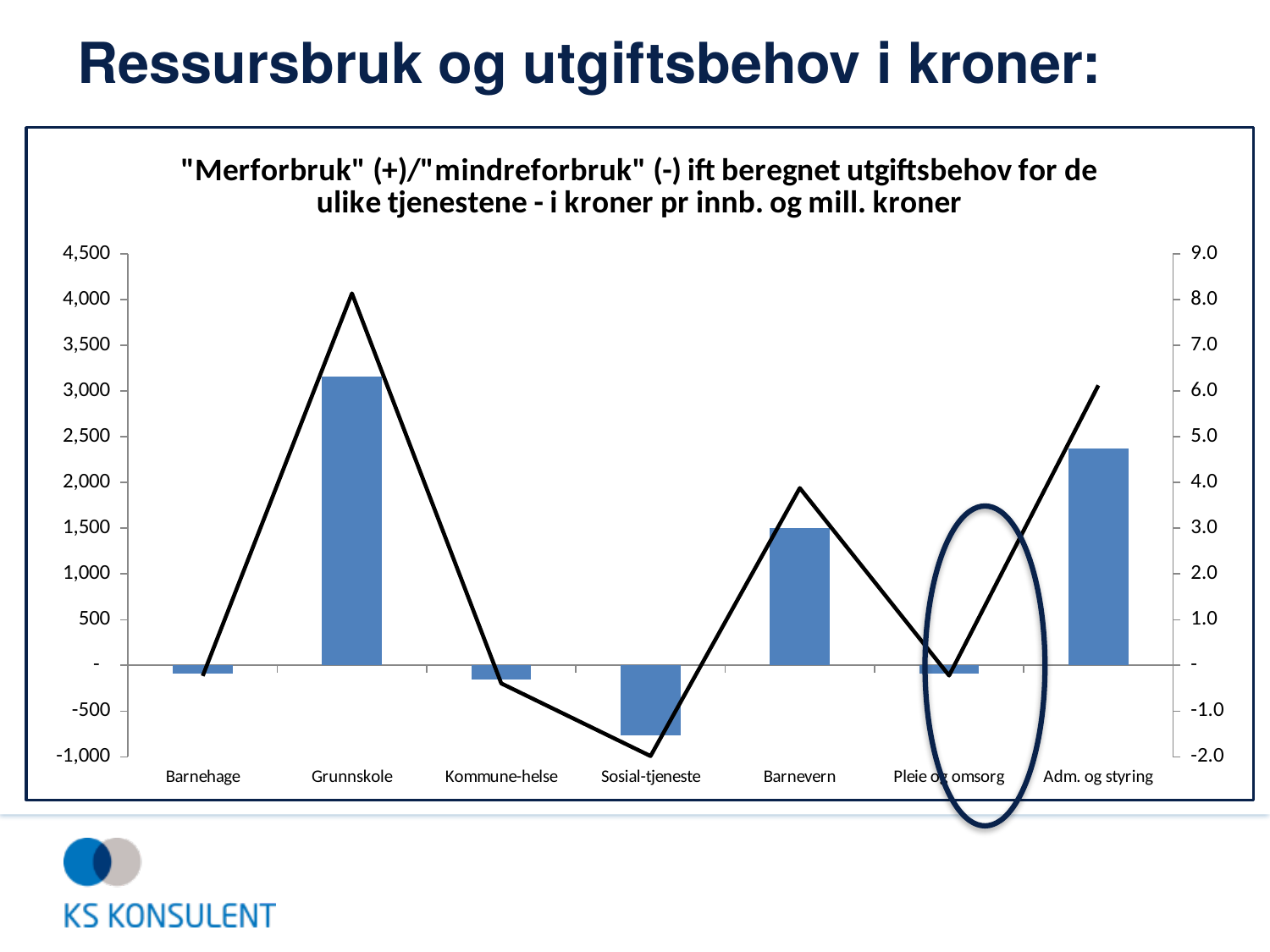

# Ressursbruk og utgiftsbehov i kroner:

### Chart: "Merforbruk" (+)/"mindreforbruk" (-) ift beregnet utgiftsbehov for de ulike tjenestene - i kroner pr innb. og mill. kroner

| Category | Steigen Kr pr innb. | Steigen Mill. kr |
|---|---|---|
|  Barnehage  | -89.3178749974486 | -0.23035079961841992 |
| Grunnskole | 3154.1693198028806 | 8.13460267577163 |
| Kommune-helse | -152.75503621078133 | -0.39395523838760504 |
| Sosial-tjeneste | -769.1067470077869 | -1.9835263005330823 |
| Barnevern | 1503.943009790634 | 3.8786690222500453 |
|  Pleie og omsorg  | -85.98964783107658 | -0.2217673017563465 |
| Adm. og styring | 2374.788897548725 | 6.124580566778161 |